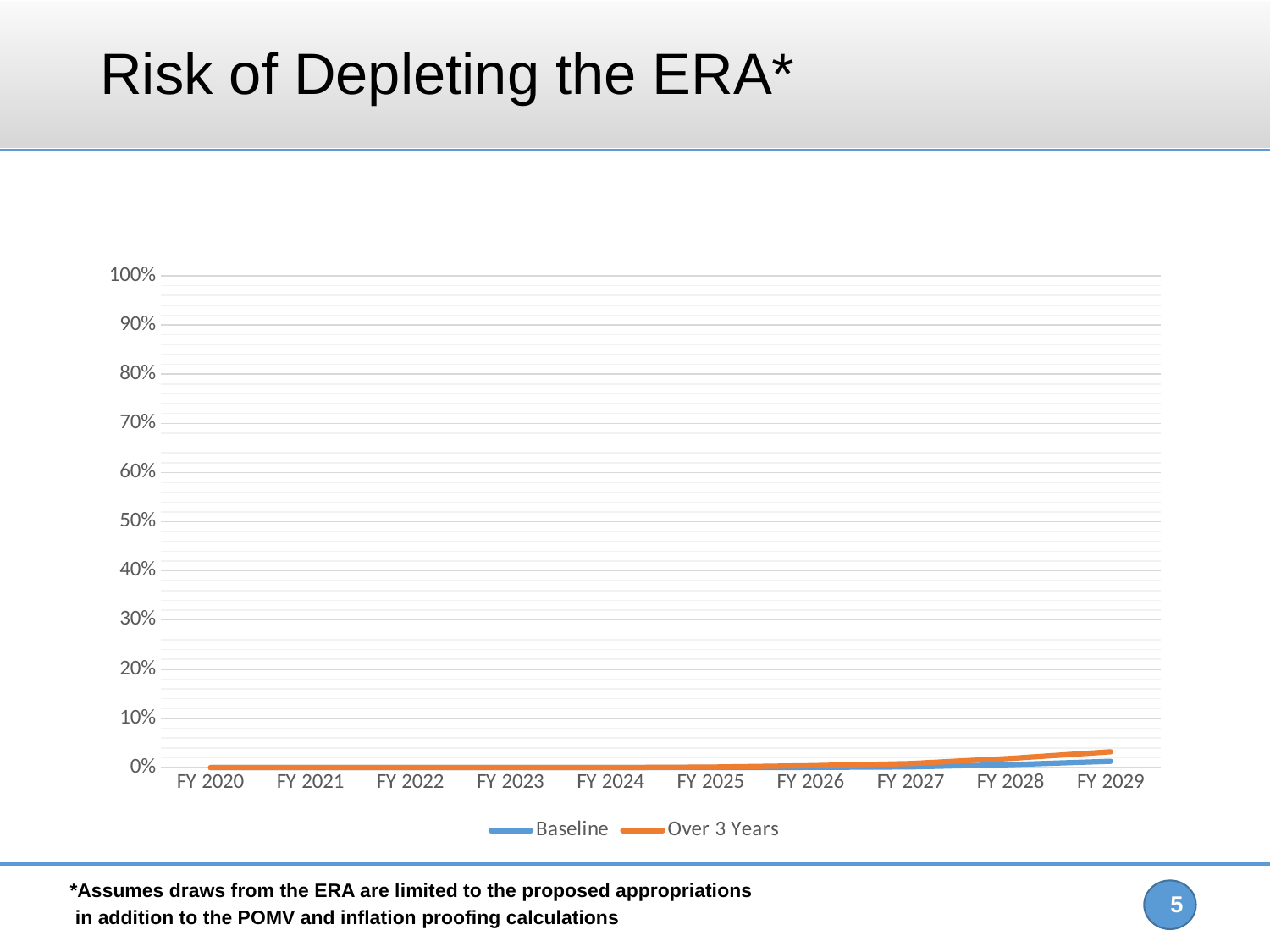

# Risk of Depleting the ERA*

### Chart

| Category | Baseline | Over 3 Years |
|---|---|---|
| FY 2020 | 0.0 | 0.0 |
| FY 2021 | 0.0 | 0.0 |
| FY 2022 | 0.0 | 0.0 |
| FY 2023 | 0.0 | 0.0 |
| FY 2024 | 0.0 | 0.0 |
| FY 2025 | 0.0 | 0.001 |
| FY 2026 | 0.0004 | 0.0038 |
| FY 2027 | 0.0014 | 0.0082 |
| FY 2028 | 0.006 | 0.0186 |
| FY 2029 | 0.0128 | 0.0322 |
*Assumes draws from the ERA are limited to the proposed appropriations
 in addition to the POMV and inflation proofing calculations
5